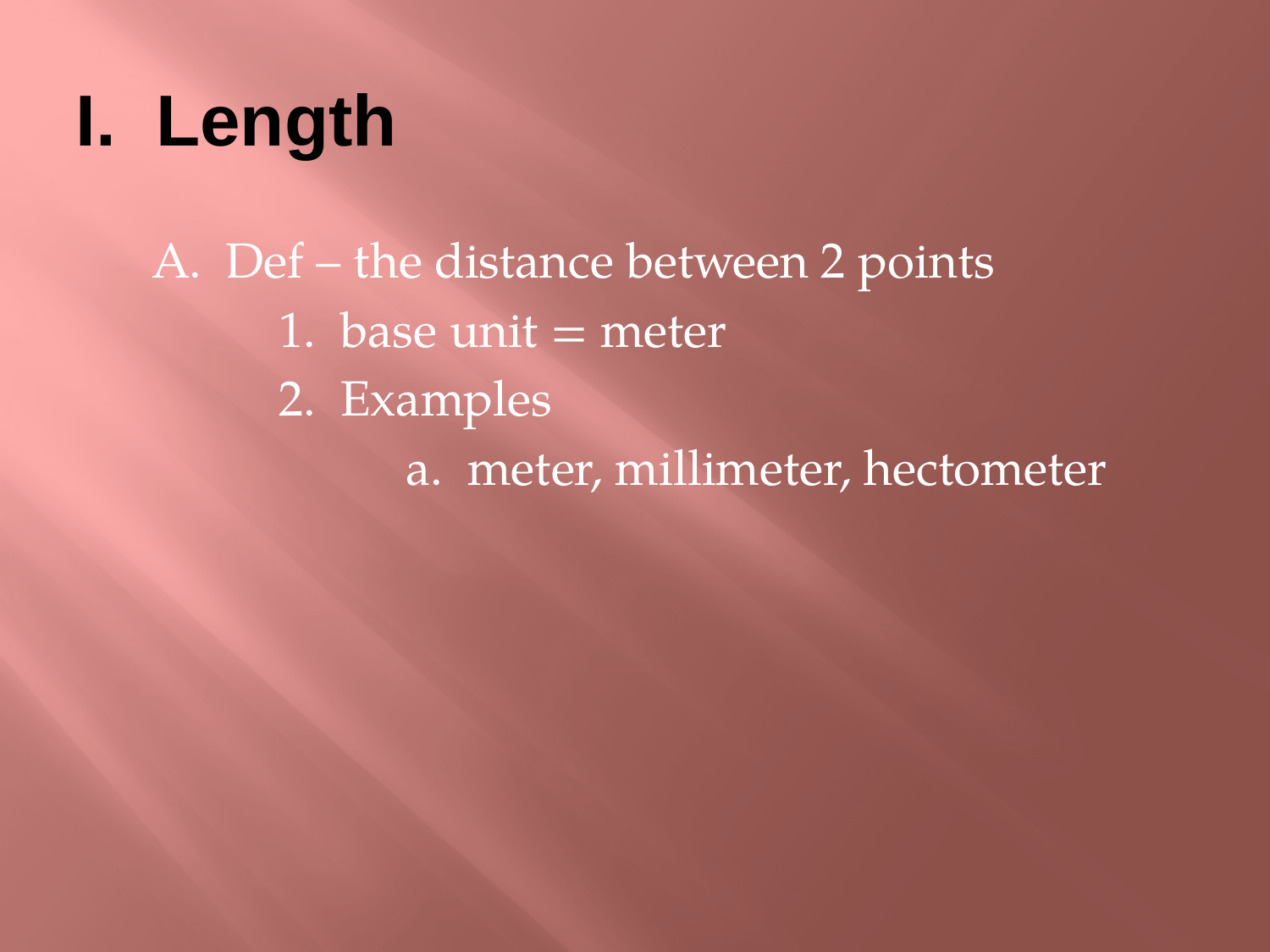

# I.  Length
	A.  Def – the distance between 2 points
		1.  base unit = meter
		2.  Examples
			a.  meter, millimeter, hectometer